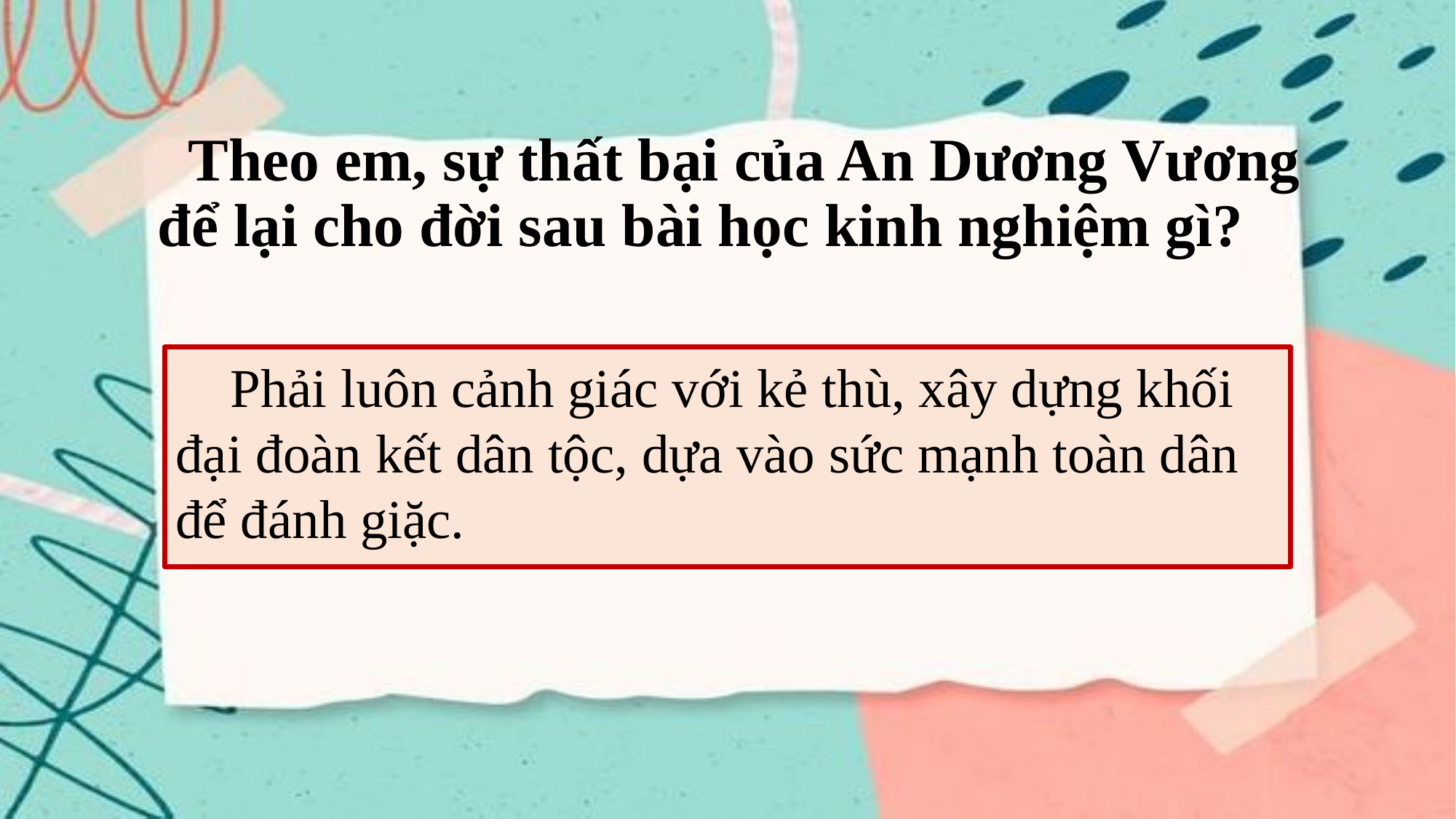

# Theo em, sự thất bại của An Dương Vương để lại cho đời sau bài học kinh nghiệm gì?
    Phải luôn cảnh giác với kẻ thù, xây dựng khối đại đoàn kết dân tộc, dựa vào sức mạnh toàn dân để đánh giặc.